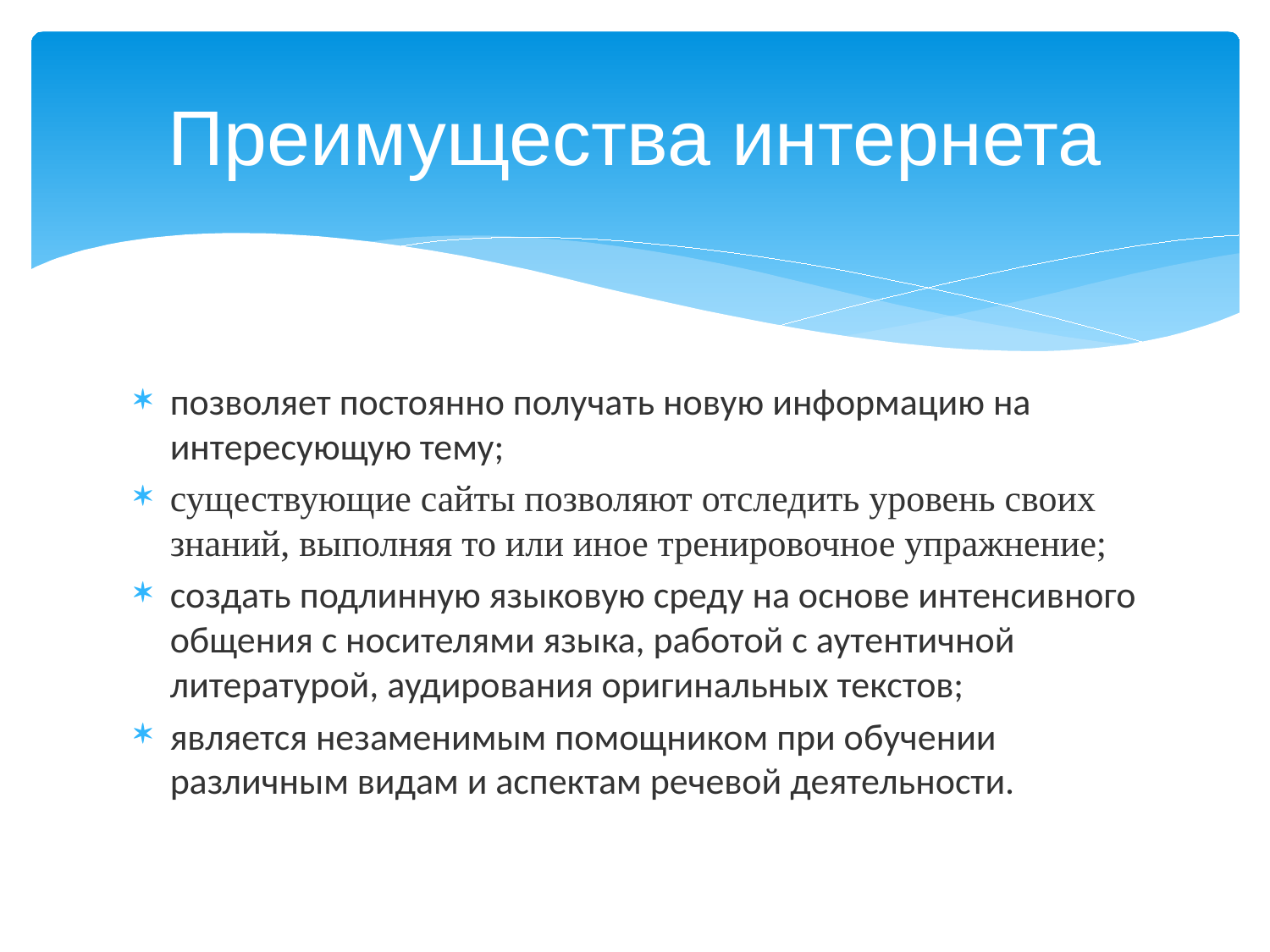

# Преимущества интернета
позволяет постоянно получать новую информацию на интересующую тему;
существующие сайты позволяют отследить уровень своих знаний, выполняя то или иное тренировочное упражнение;
создать подлинную языковую среду на основе интенсивного общения с носителями языка, работой с аутентичной литературой, аудирования оригинальных текстов;
является незаменимым помощником при обучении различным видам и аспектам речевой деятельности.